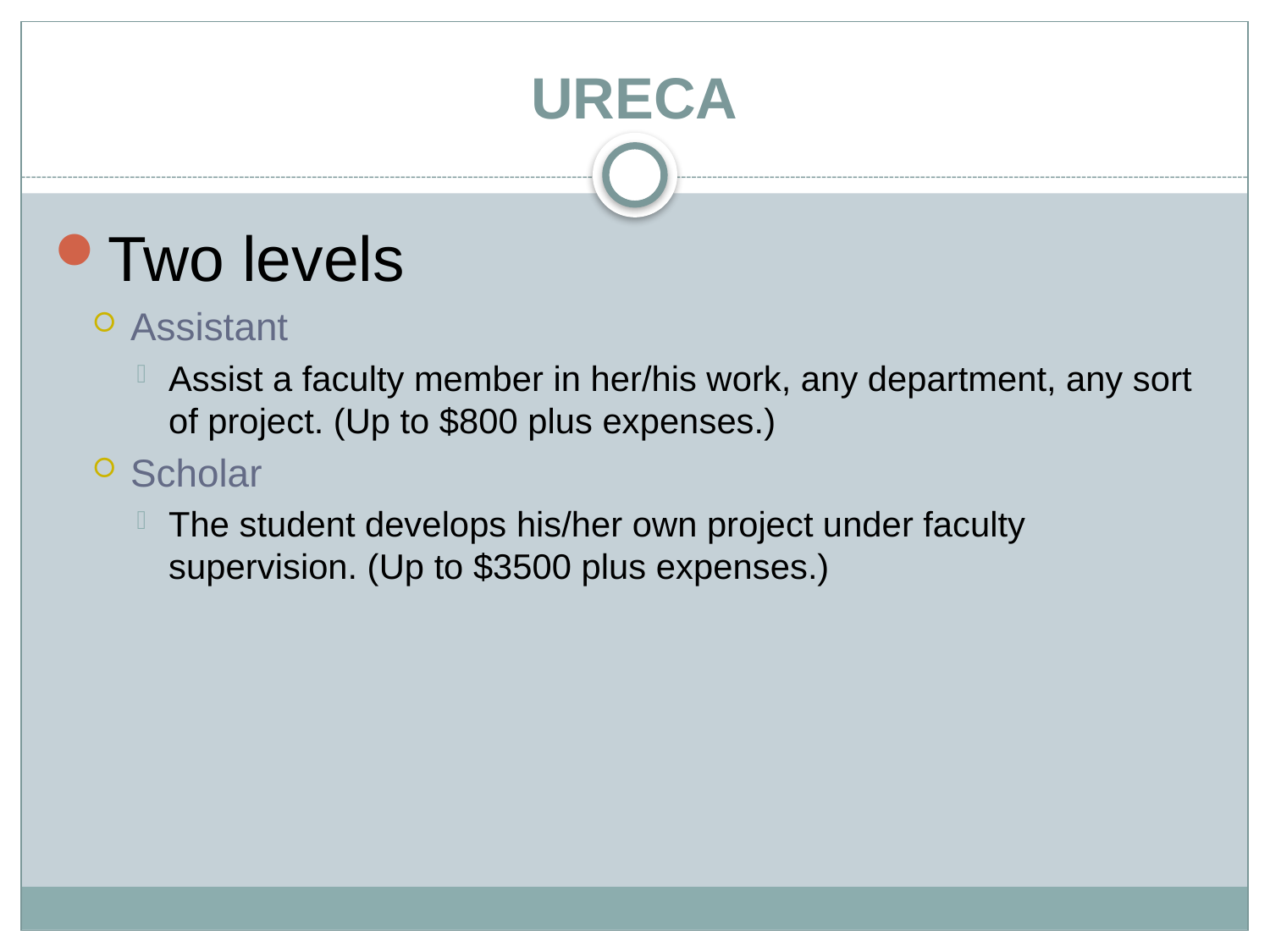

# URECA
Two levels
Assistant
Assist a faculty member in her/his work, any department, any sort of project. (Up to $800 plus expenses.)
Scholar
The student develops his/her own project under faculty supervision. (Up to $3500 plus expenses.)